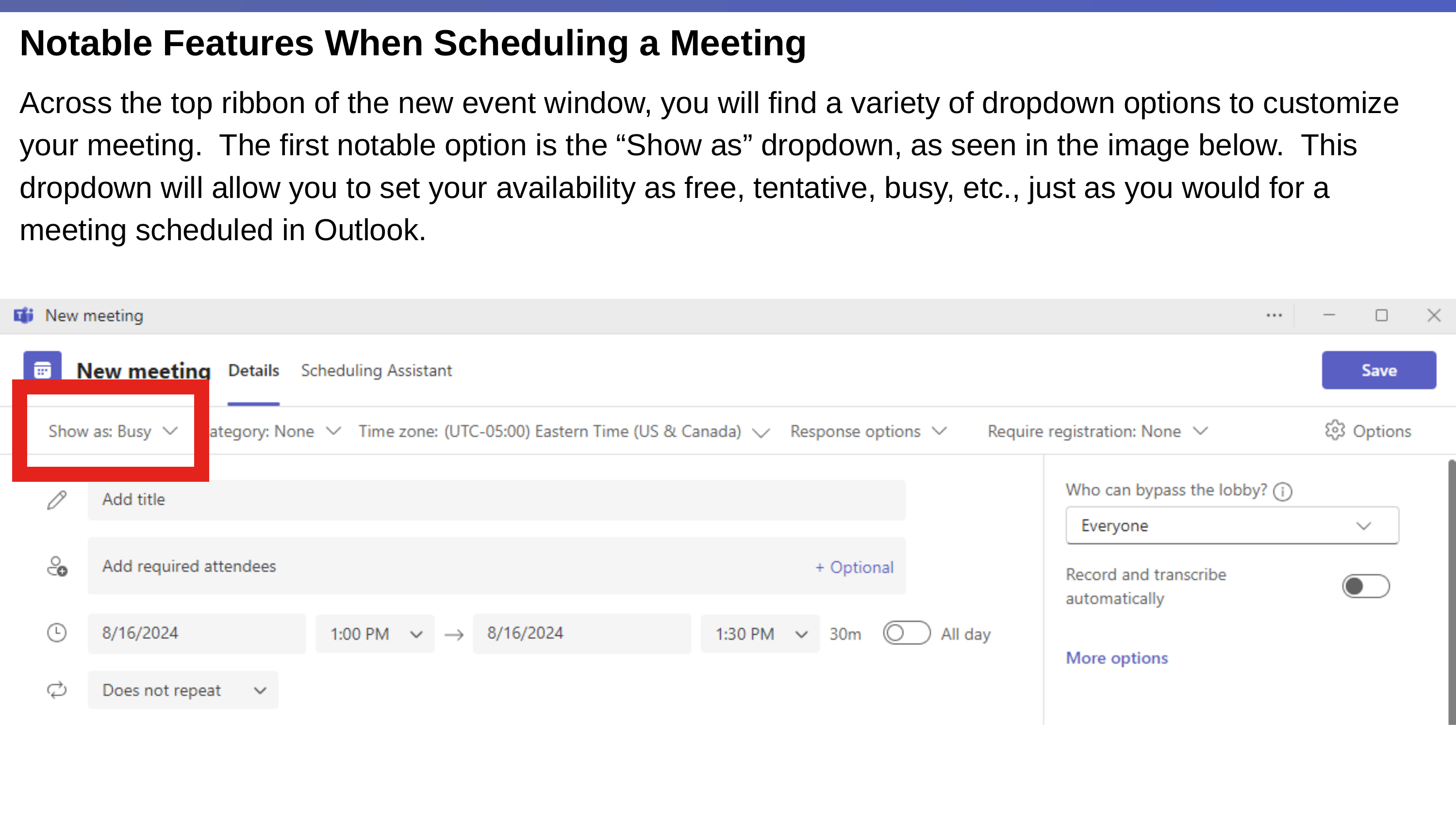

Notable Features When Scheduling a Meeting
Across the top ribbon of the new event window, you will find a variety of dropdown options to customize your meeting.  The first notable option is the “Show as” dropdown, as seen in the image below.  This dropdown will allow you to set your availability as free, tentative, busy, etc., just as you would for a meeting scheduled in Outlook.